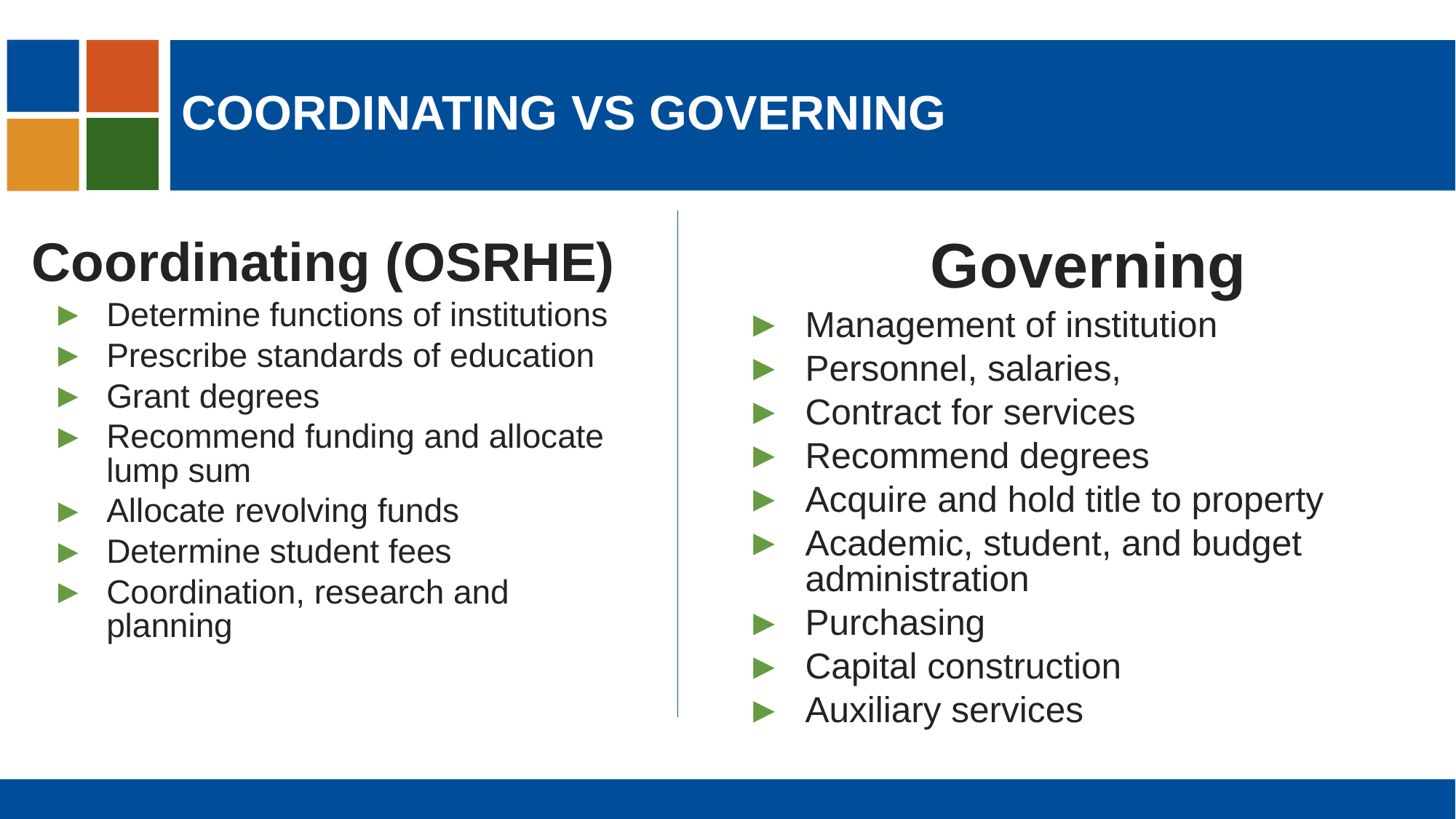

# Coordinating vs governing
Governing
Management of institution
Personnel, salaries,
Contract for services
Recommend degrees
Acquire and hold title to property
Academic, student, and budget administration
Purchasing
Capital construction
Auxiliary services

Coordinating (OSRHE)
Determine functions of institutions
Prescribe standards of education
Grant degrees
Recommend funding and allocate lump sum
Allocate revolving funds
Determine student fees
Coordination, research and planning